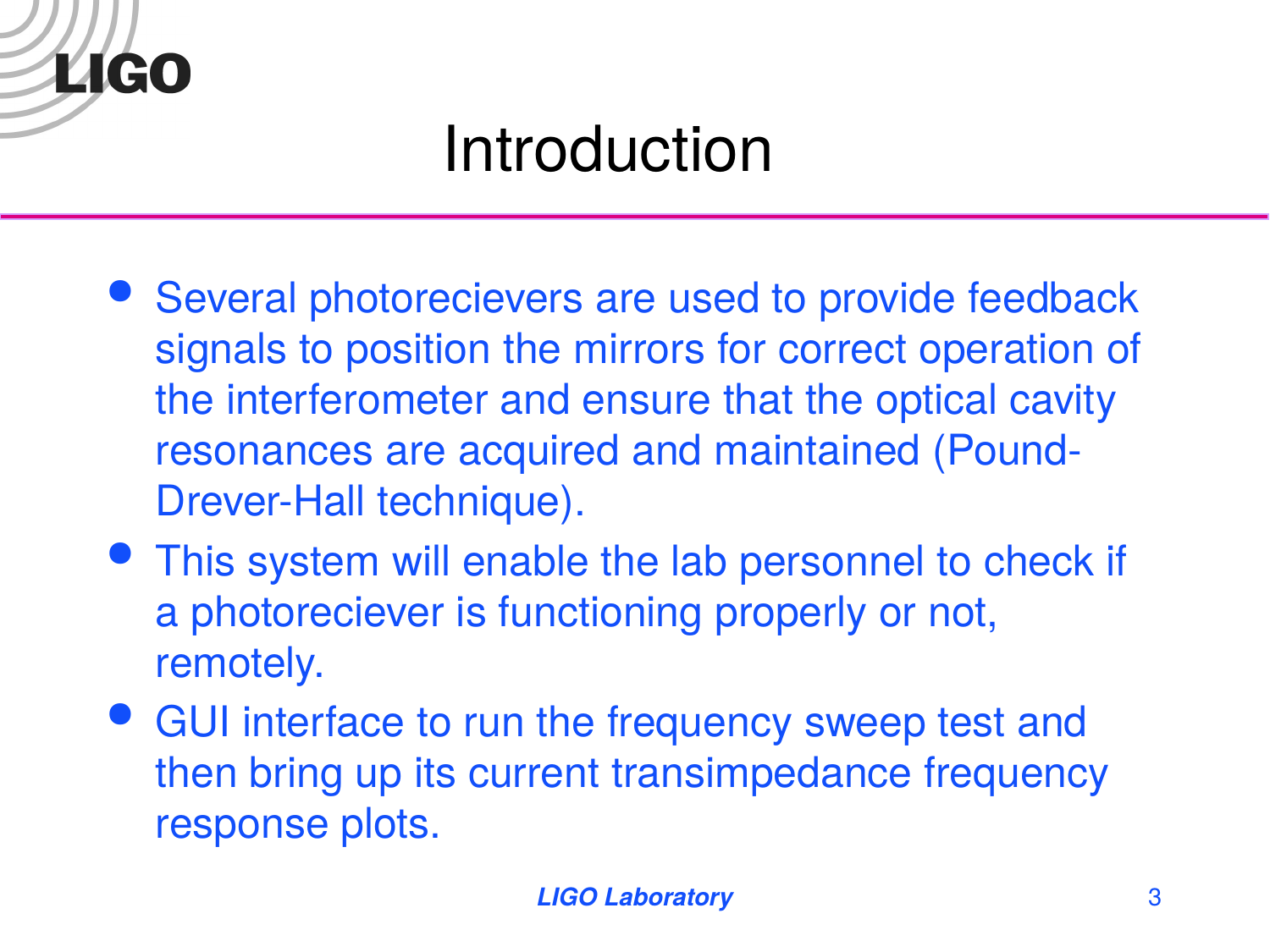

# Introduction
Several photorecievers are used to provide feedback signals to position the mirrors for correct operation of the interferometer and ensure that the optical cavity resonances are acquired and maintained (Pound-Drever-Hall technique).
This system will enable the lab personnel to check if a photoreciever is functioning properly or not, remotely.
GUI interface to run the frequency sweep test and then bring up its current transimpedance frequency response plots.
LIGO Laboratory
3